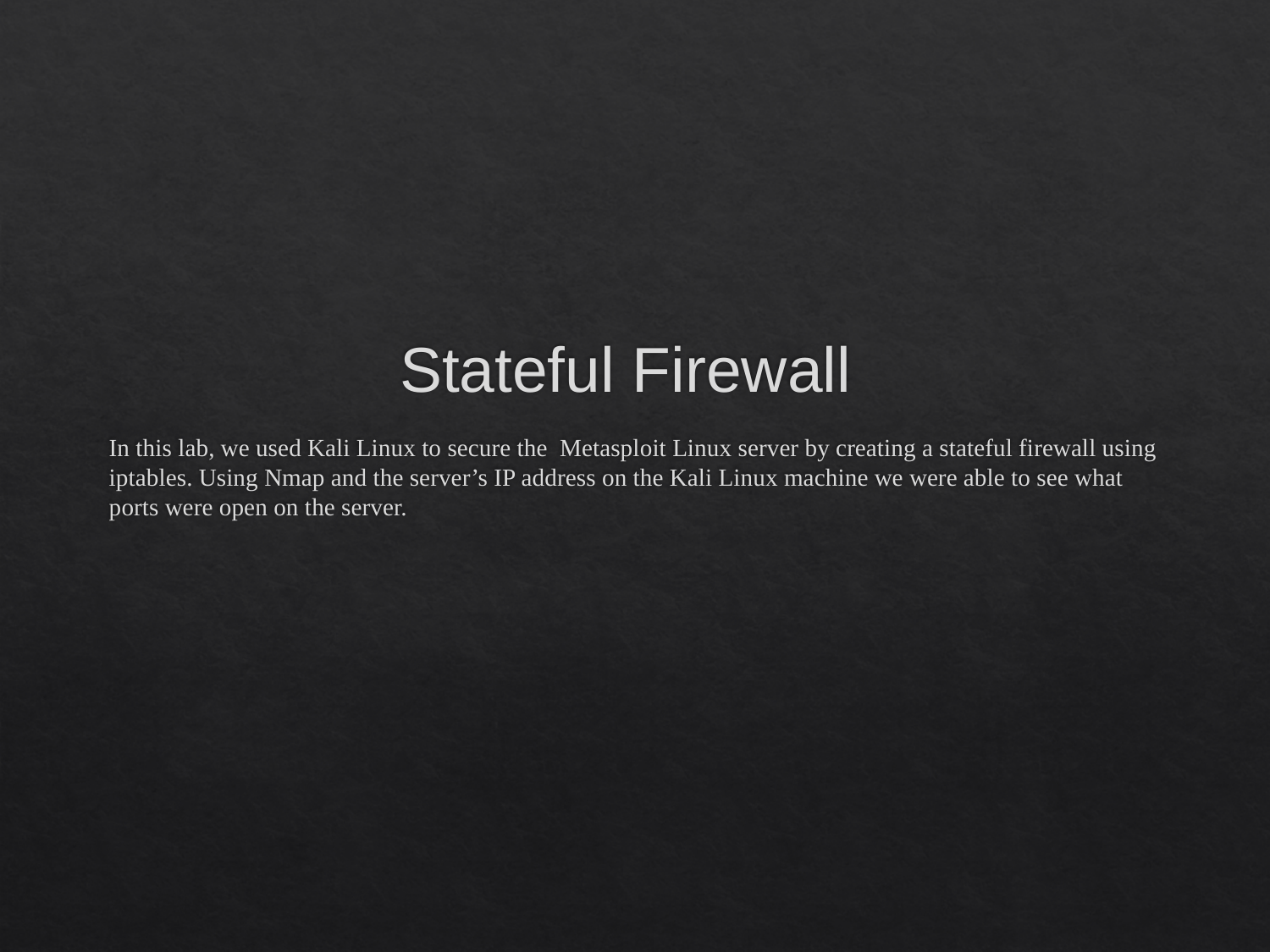

# Stateful Firewall
In this lab, we used Kali Linux to secure the  Metasploit Linux server by creating a stateful firewall using iptables. Using Nmap and the server’s IP address on the Kali Linux machine we were able to see what ports were open on the server.